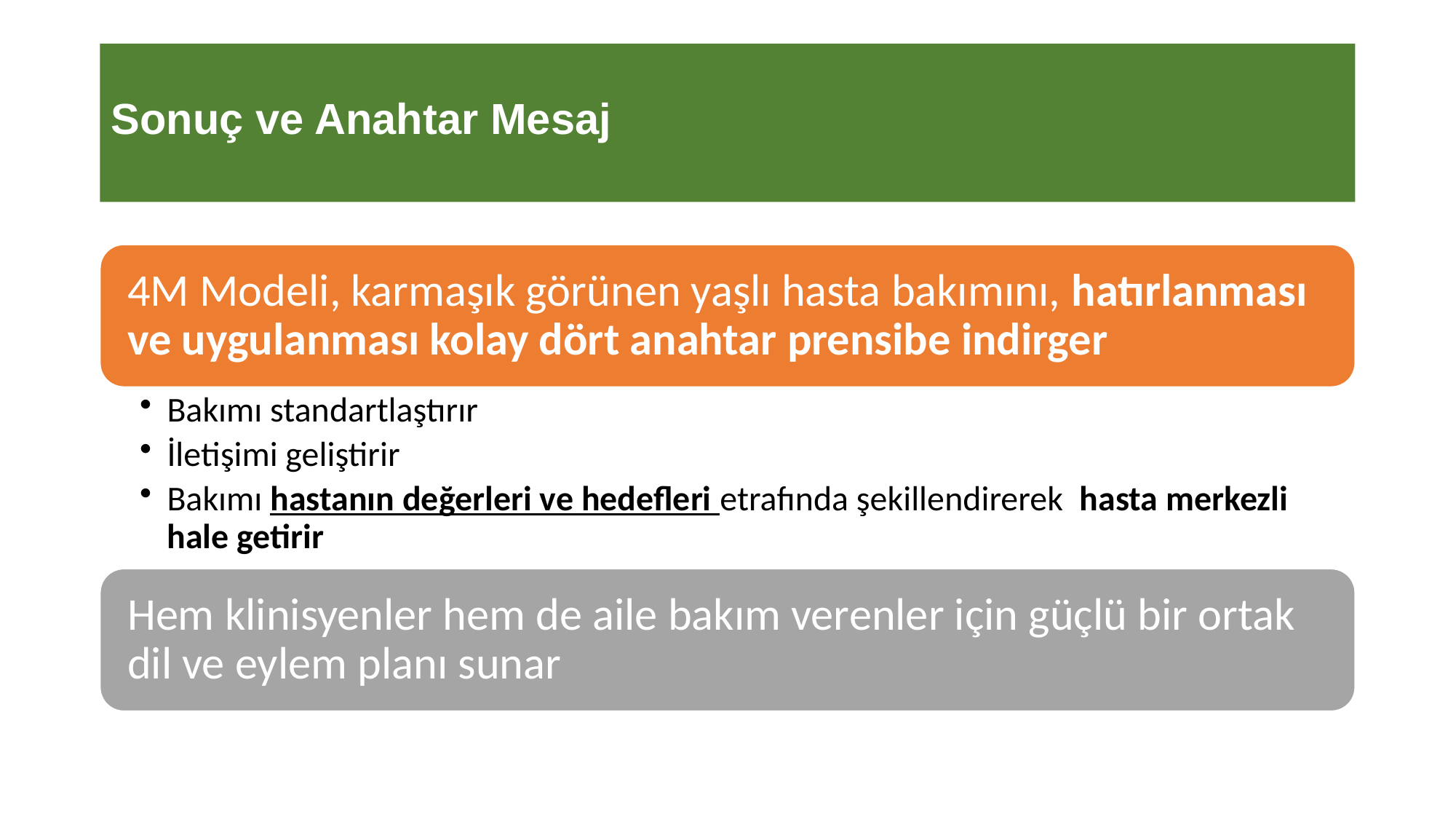

# Sonuç ve Anahtar Mesaj
4M Modeli, karmaşık görünen yaşlı hasta bakımını, hatırlanması ve uygulanması kolay dört anahtar prensibe indirger
Bakımı standartlaştırır
İletişimi geliştirir
Bakımı hastanın değerleri ve hedefleri etrafında şekillendirerek  hasta merkezli hale getirir
Hem klinisyenler hem de aile bakım verenler için güçlü bir ortak dil ve eylem planı sunar